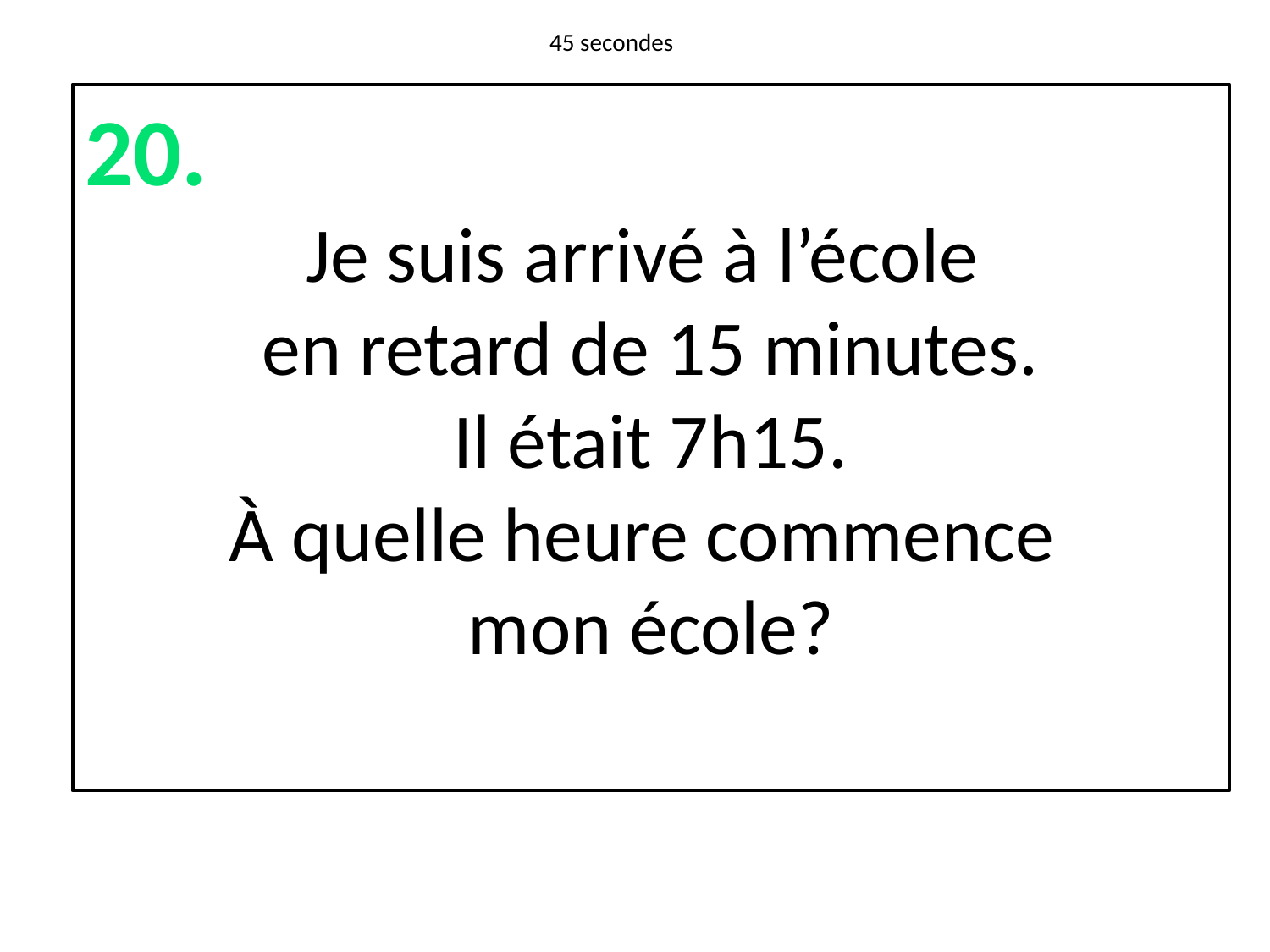

45 secondes

20.
Je suis arrivé à l’école
en retard de 15 minutes.
Il était 7h15.
À quelle heure commence
mon école?